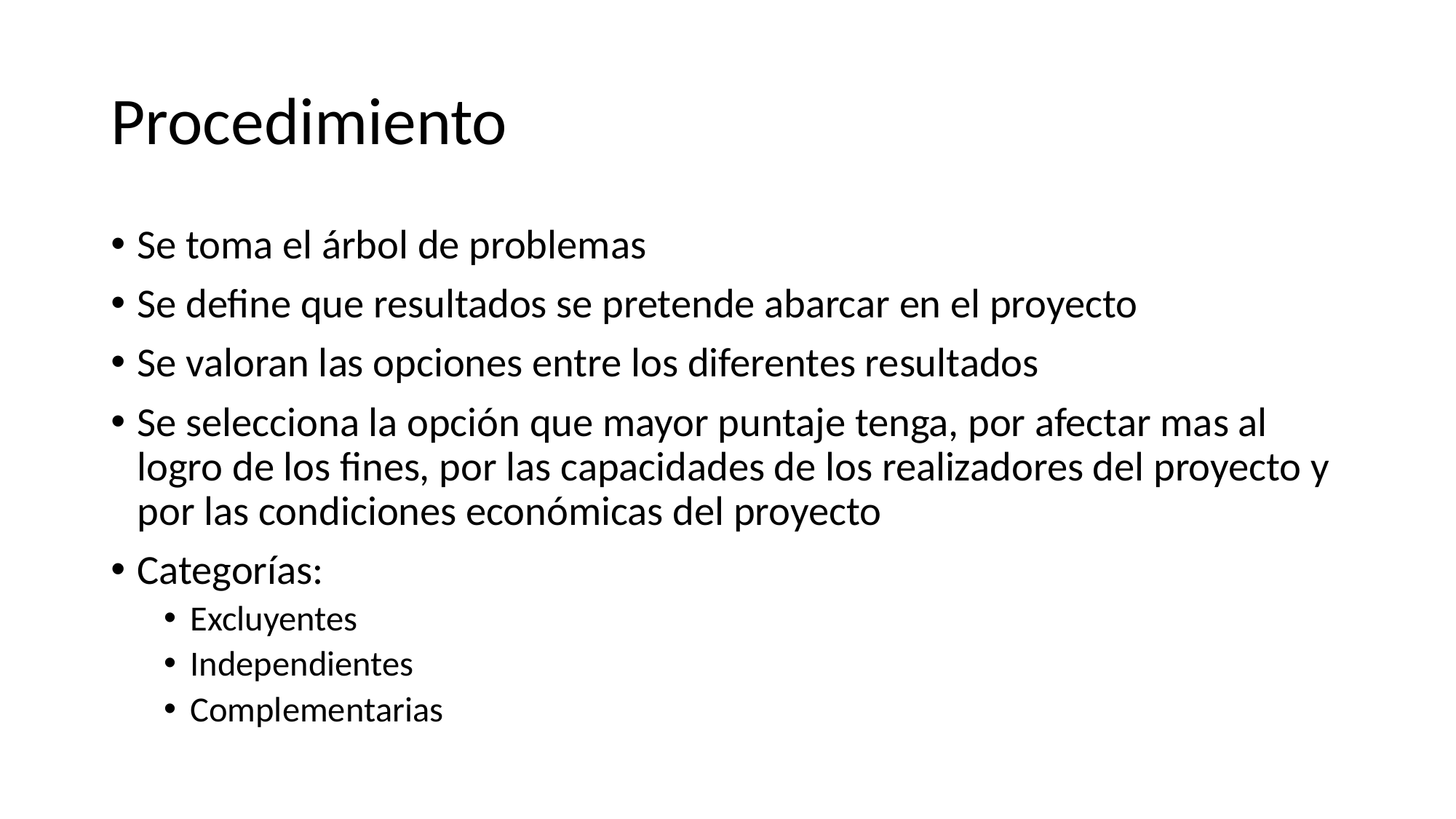

# Procedimiento
Se toma el árbol de problemas
Se define que resultados se pretende abarcar en el proyecto
Se valoran las opciones entre los diferentes resultados
Se selecciona la opción que mayor puntaje tenga, por afectar mas al logro de los fines, por las capacidades de los realizadores del proyecto y por las condiciones económicas del proyecto
Categorías:
Excluyentes
Independientes
Complementarias